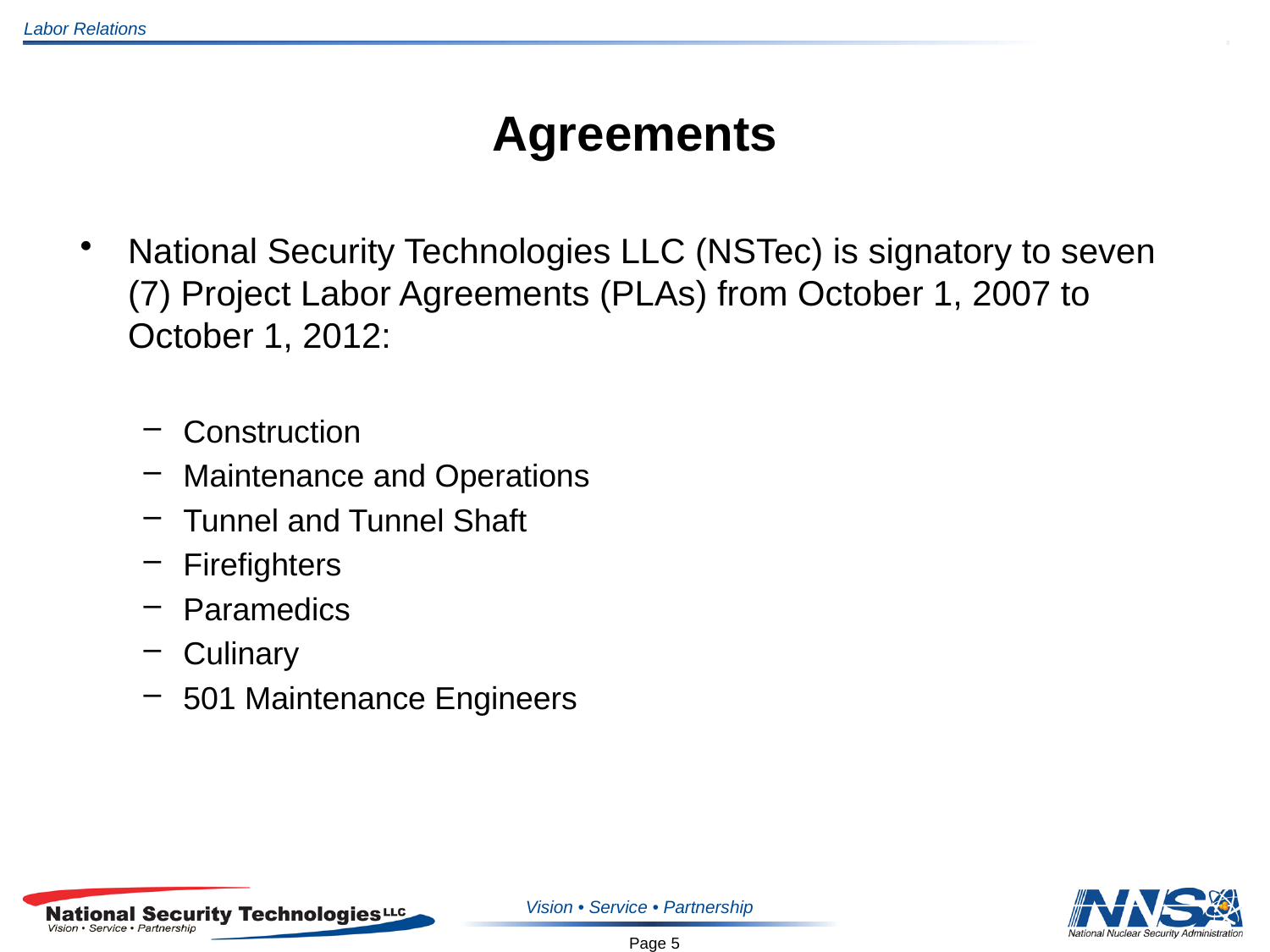

# Agreements
National Security Technologies LLC (NSTec) is signatory to seven (7) Project Labor Agreements (PLAs) from October 1, 2007 to October 1, 2012:

Construction
Maintenance and Operations
Tunnel and Tunnel Shaft
Firefighters
Paramedics
Culinary
501 Maintenance Engineers
Vision • Service • Partnership